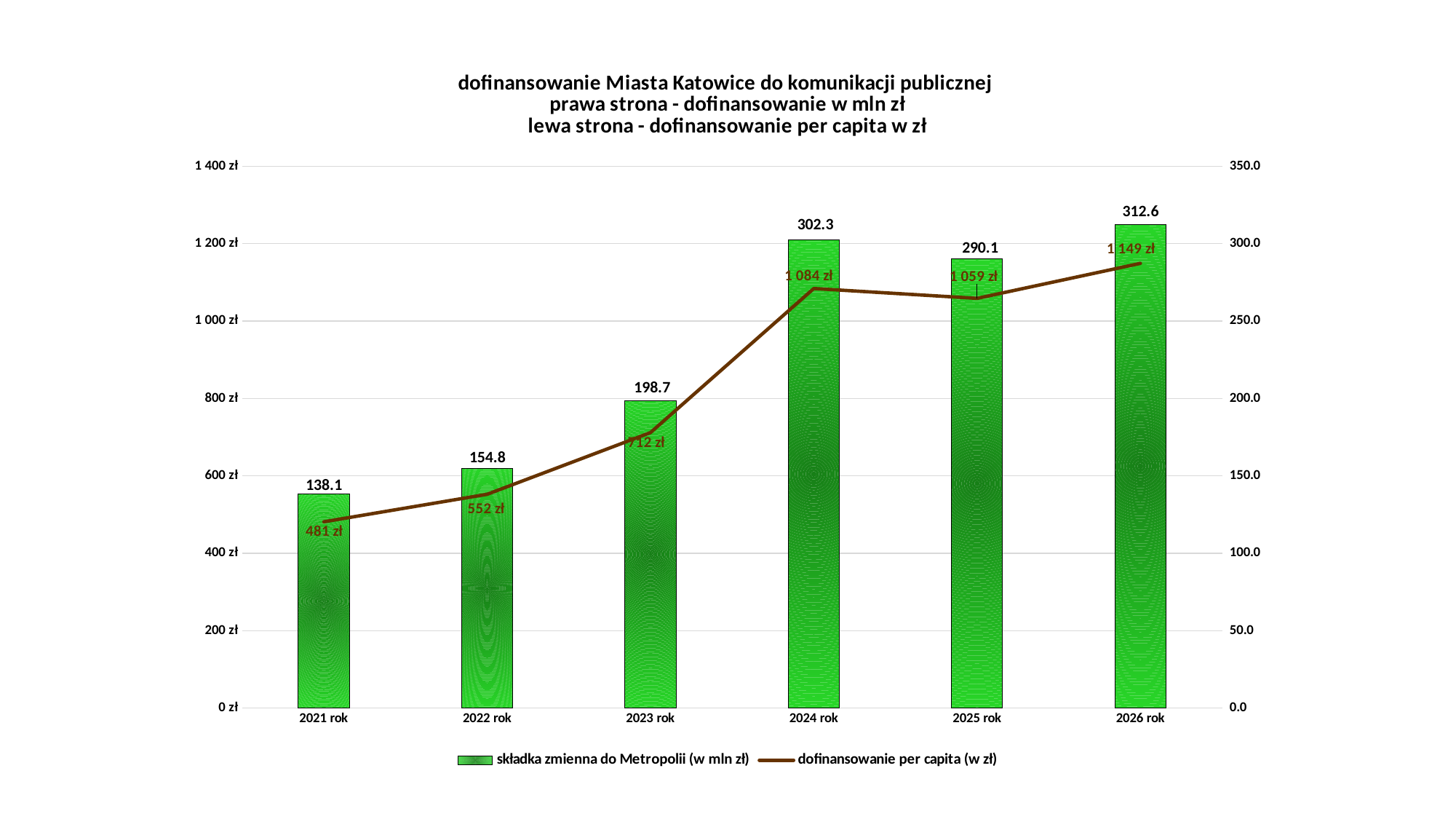

### Chart: dofinansowanie Miasta Katowice do komunikacji publicznej
prawa strona - dofinansowanie w mln zł
lewa strona - dofinansowanie per capita w zł

| Category | składka zmienna do Metropolii (w mln zł) | dofinansowanie per capita (w zł) |
|---|---|---|
| 2021 rok | 138.09687 | 481.2408 |
| 2022 rok | 154.768602 | 552.3701845176488 |
| 2023 rok | 198.714454 | 711.7534797091587 |
| 2024 rok | 302.337774 | 1084.0947845886296 |
| 2025 rok | 290.112495 | 1058.742901874343 |
| 2026 rok | 312.55476 | 1149.1490801064754 |